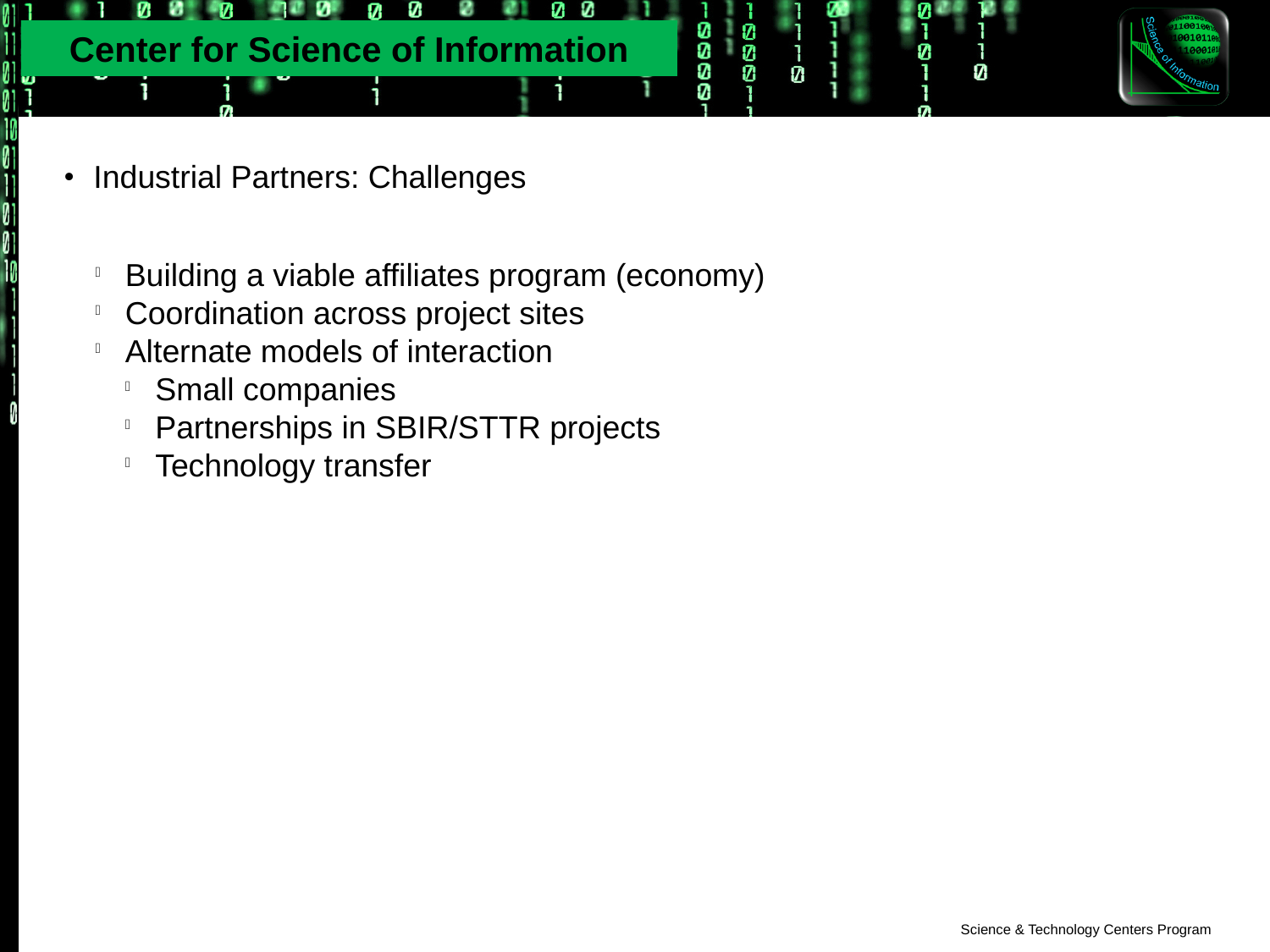

Industrial Partners: Challenges
Building a viable affiliates program (economy)
Coordination across project sites
Alternate models of interaction
Small companies
Partnerships in SBIR/STTR projects
Technology transfer